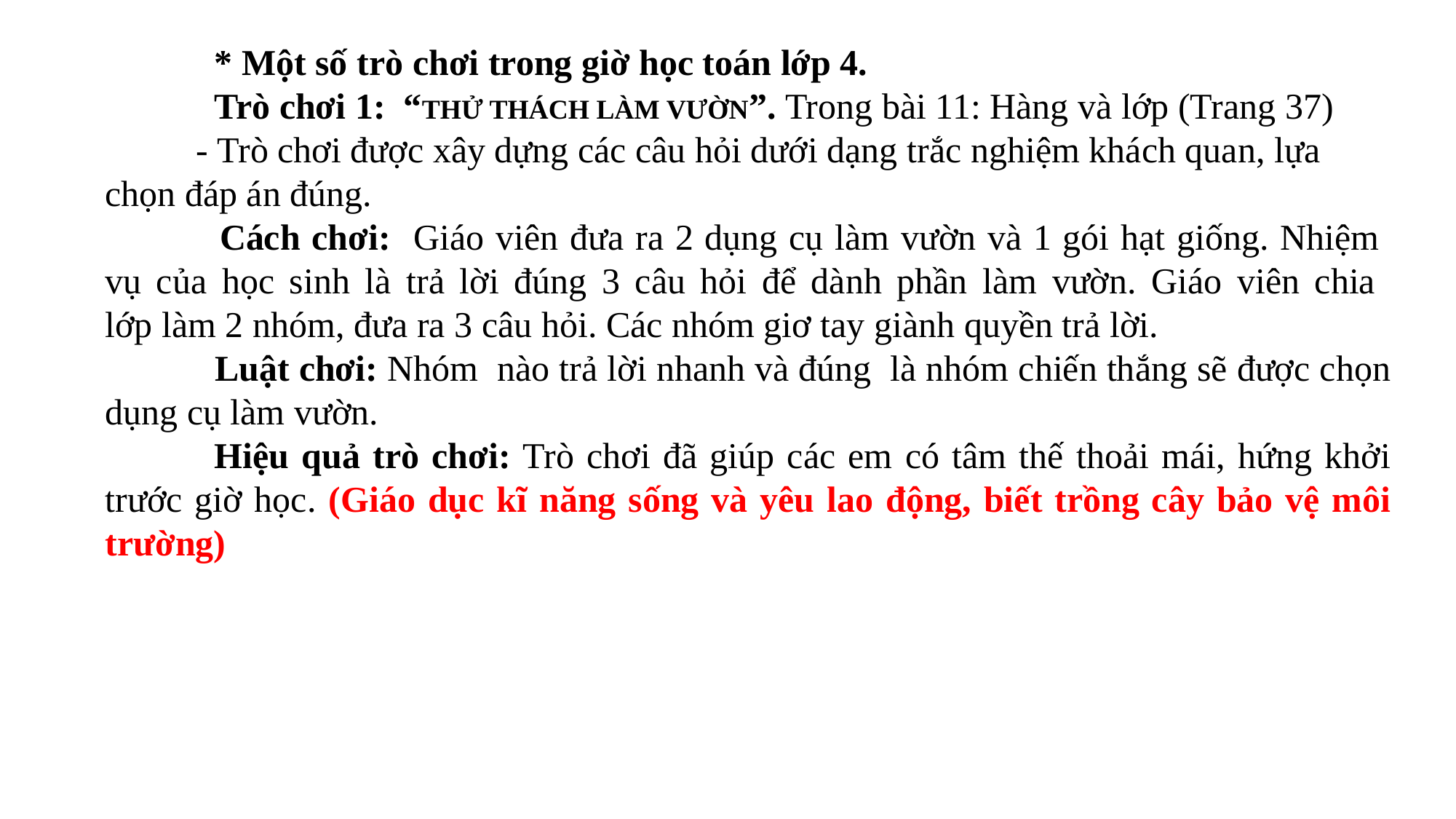

* Một số trò chơi trong giờ học toán lớp 4.
	Trò chơi 1:  “THỬ THÁCH LÀM VƯỜN”. Trong bài 11: Hàng và lớp (Trang 37)
          - Trò chơi được xây dựng các câu hỏi dưới dạng trắc nghiệm khách quan, lựa
chọn đáp án đúng.
          Cách chơi:  Giáo viên đưa ra 2 dụng cụ làm vườn và 1 gói hạt giống. Nhiệm
vụ của học sinh là trả lời đúng 3 câu hỏi để dành phần làm vườn. Giáo viên chia
lớp làm 2 nhóm, đưa ra 3 câu hỏi. Các nhóm giơ tay giành quyền trả lời.
 	Luật chơi: Nhóm  nào trả lời nhanh và đúng  là nhóm chiến thắng sẽ được chọn dụng cụ làm vườn.
	Hiệu quả trò chơi: Trò chơi đã giúp các em có tâm thế thoải mái, hứng khởi trước giờ học. (Giáo dục kĩ năng sống và yêu lao động, biết trồng cây bảo vệ môi trường)